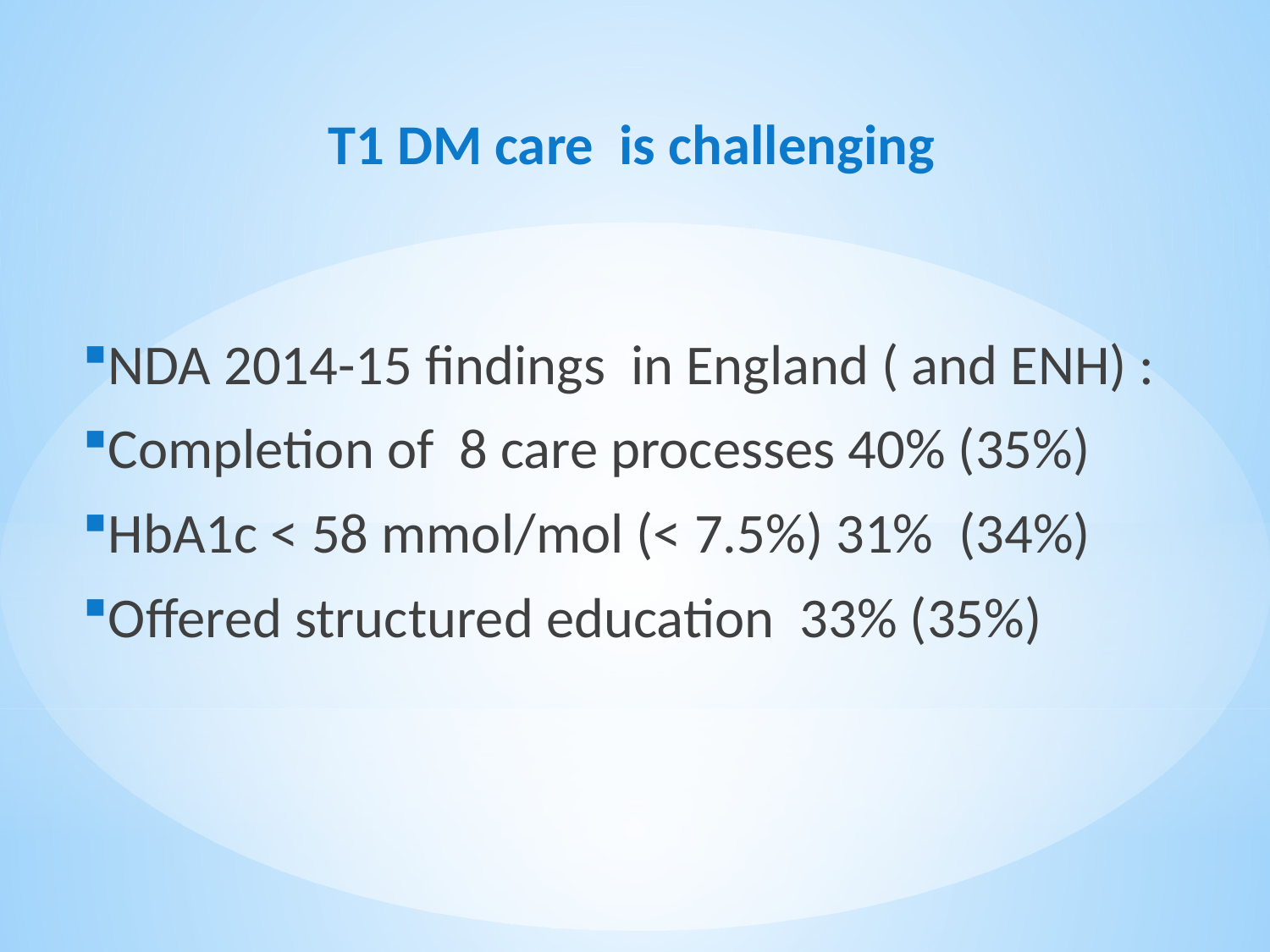

T1 DM care  is challenging
NDA 2014-15 findings  in England ( and ENH) :
Completion of  8 care processes 40% (35%)
HbA1c < 58 mmol/mol (< 7.5%) 31%  (34%)
Offered structured education  33% (35%)